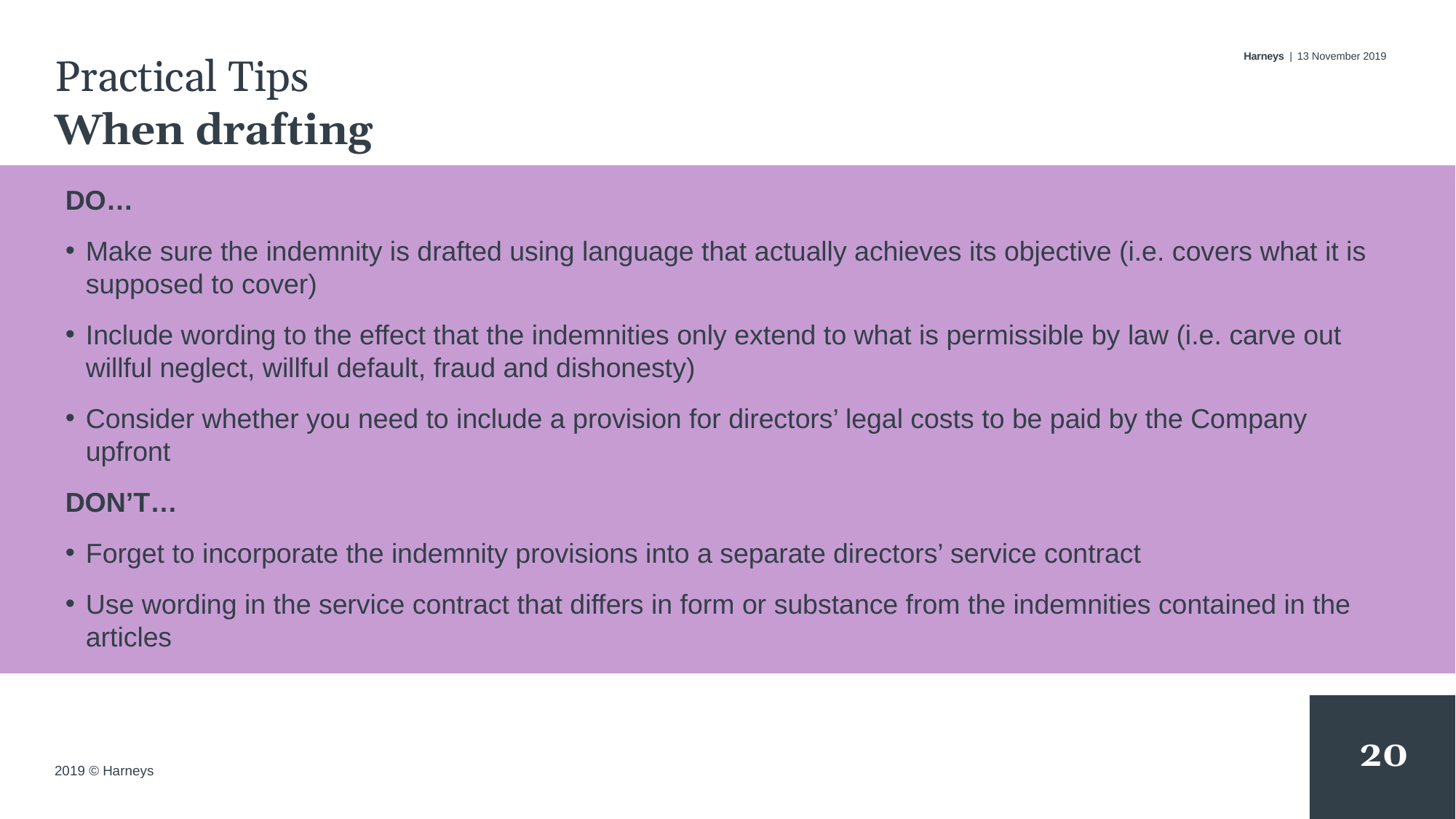

# Practical Tips
13 November 2019
When drafting
DO…
Make sure the indemnity is drafted using language that actually achieves its objective (i.e. covers what it is supposed to cover)
Include wording to the effect that the indemnities only extend to what is permissible by law (i.e. carve out willful neglect, willful default, fraud and dishonesty)
Consider whether you need to include a provision for directors’ legal costs to be paid by the Company upfront
DON’T…
Forget to incorporate the indemnity provisions into a separate directors’ service contract
Use wording in the service contract that differs in form or substance from the indemnities contained in the articles

20
2019 © Harneys